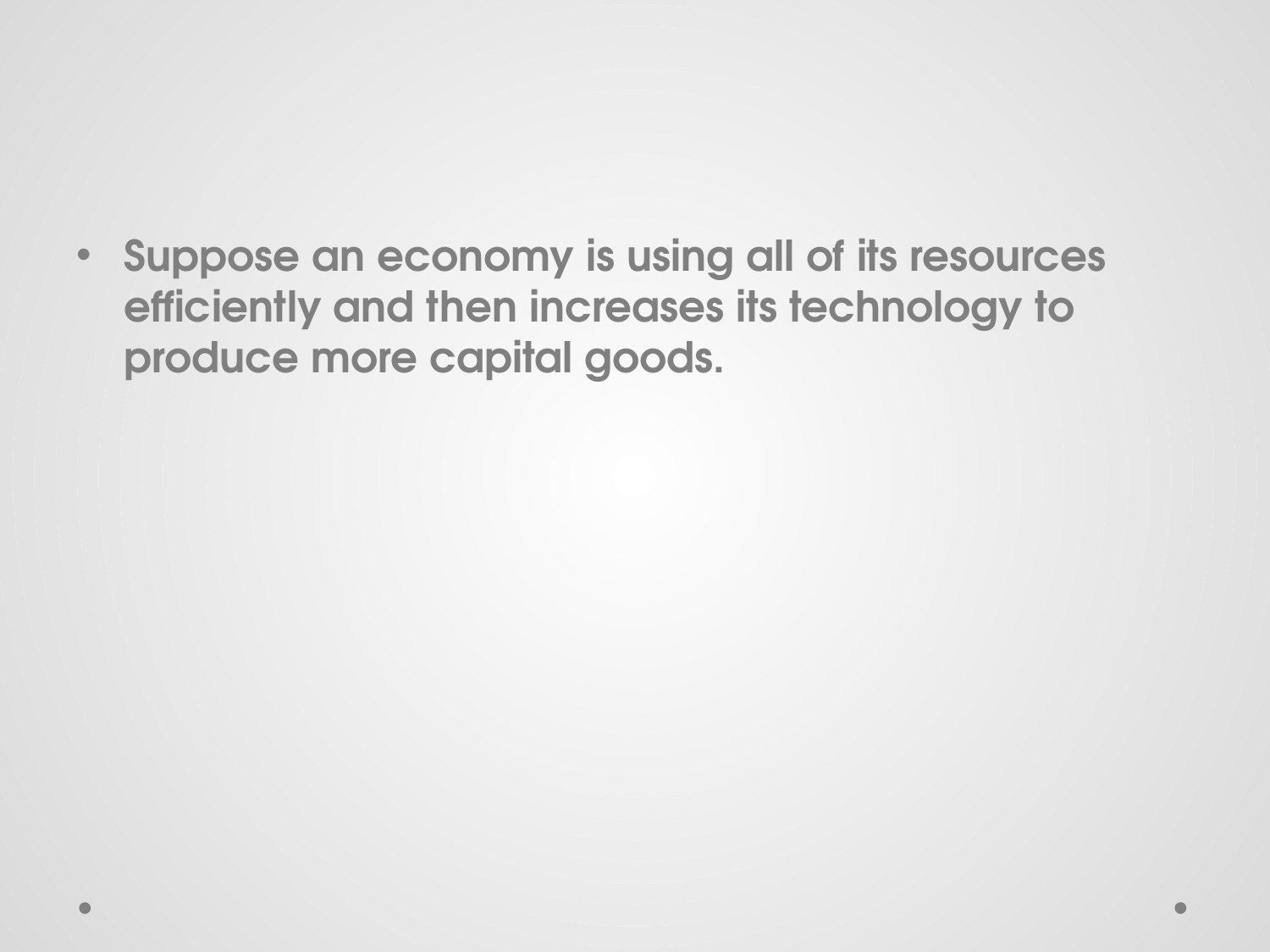

#
Suppose an economy is using all of its resources efficiently and then increases its technology to produce more capital goods.